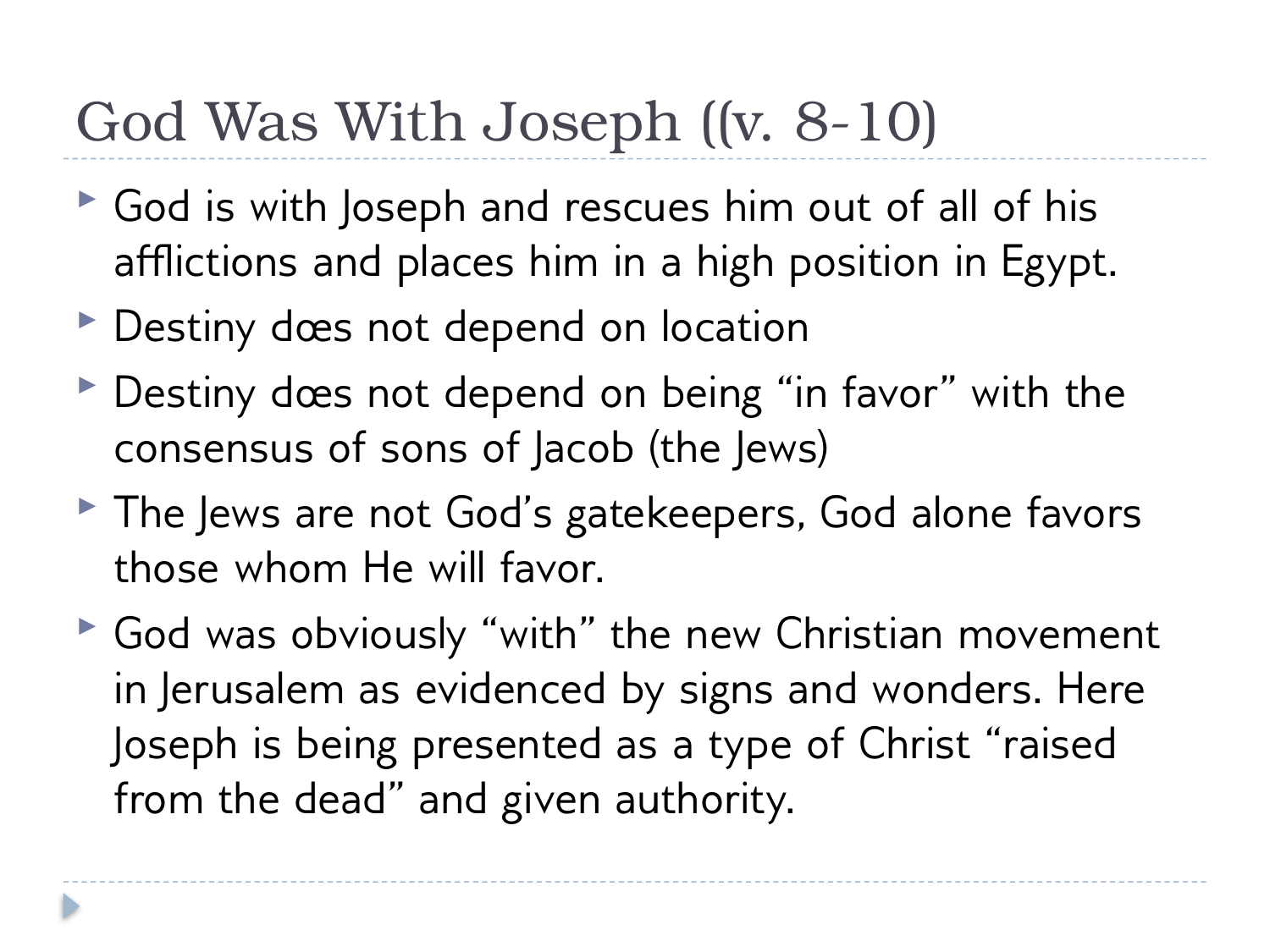

# God Was With Joseph ((v. 8-10)
God is with Joseph and rescues him out of all of his afflictions and places him in a high position in Egypt.
Destiny does not depend on location
Destiny does not depend on being “in favor” with the consensus of sons of Jacob (the Jews)
The Jews are not God’s gatekeepers, God alone favors those whom He will favor.
God was obviously “with” the new Christian movement in Jerusalem as evidenced by signs and wonders. Here Joseph is being presented as a type of Christ “raised from the dead” and given authority.